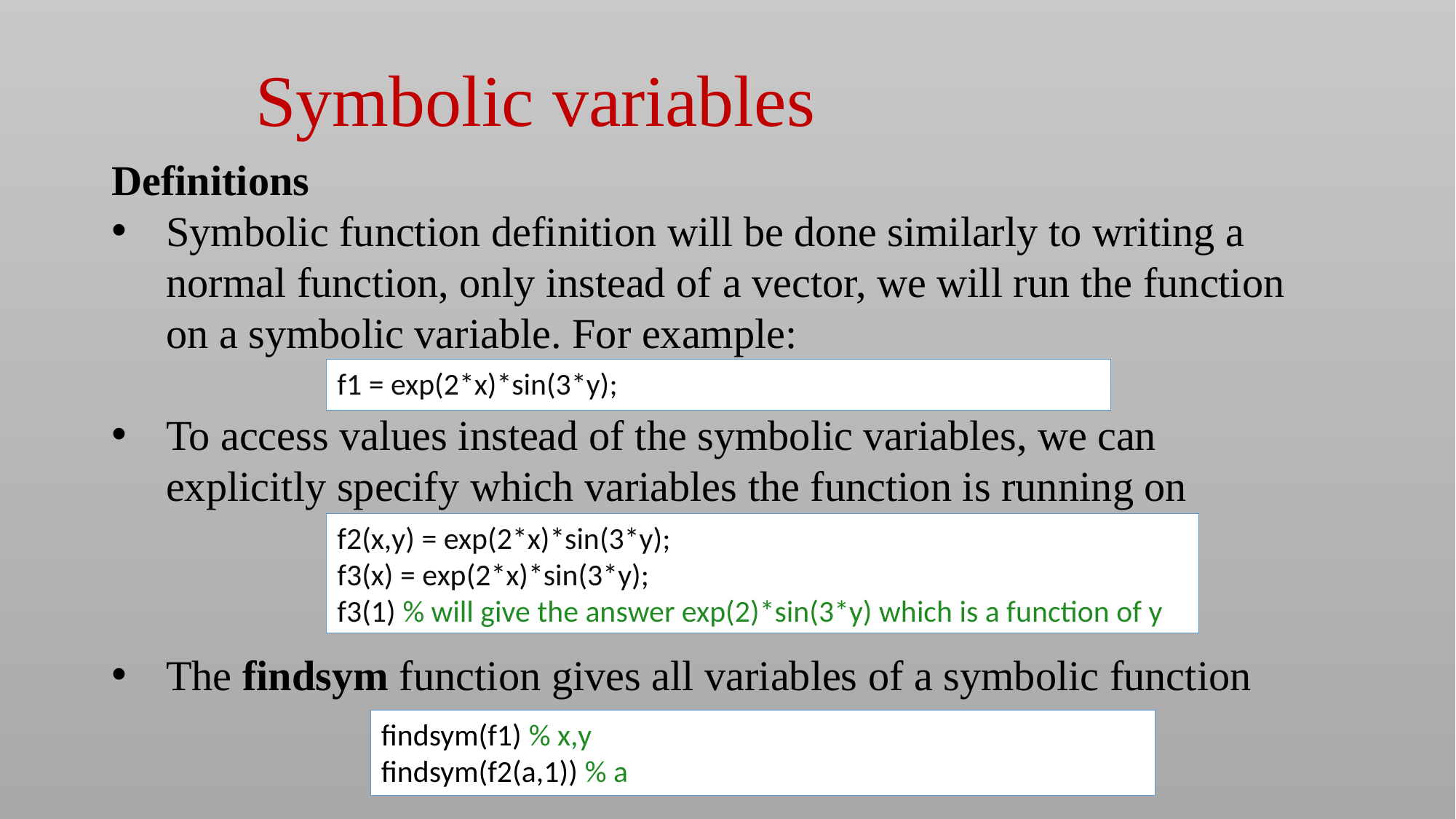

Symbolic variables
Definitions
Symbolic function definition will be done similarly to writing a normal function, only instead of a vector, we will run the function on a symbolic variable. For example:

To access values instead of the symbolic variables, we can explicitly specify which variables the function is running on

The findsym function gives all variables of a symbolic function
f1 = exp(2*x)*sin(3*y);
f2(x,y) = exp(2*x)*sin(3*y);
f3(x) = exp(2*x)*sin(3*y);
f3(1) % will give the answer exp(2)*sin(3*y) which is a function of y

findsym(f1) % x,y
findsym(f2(a,1)) % a